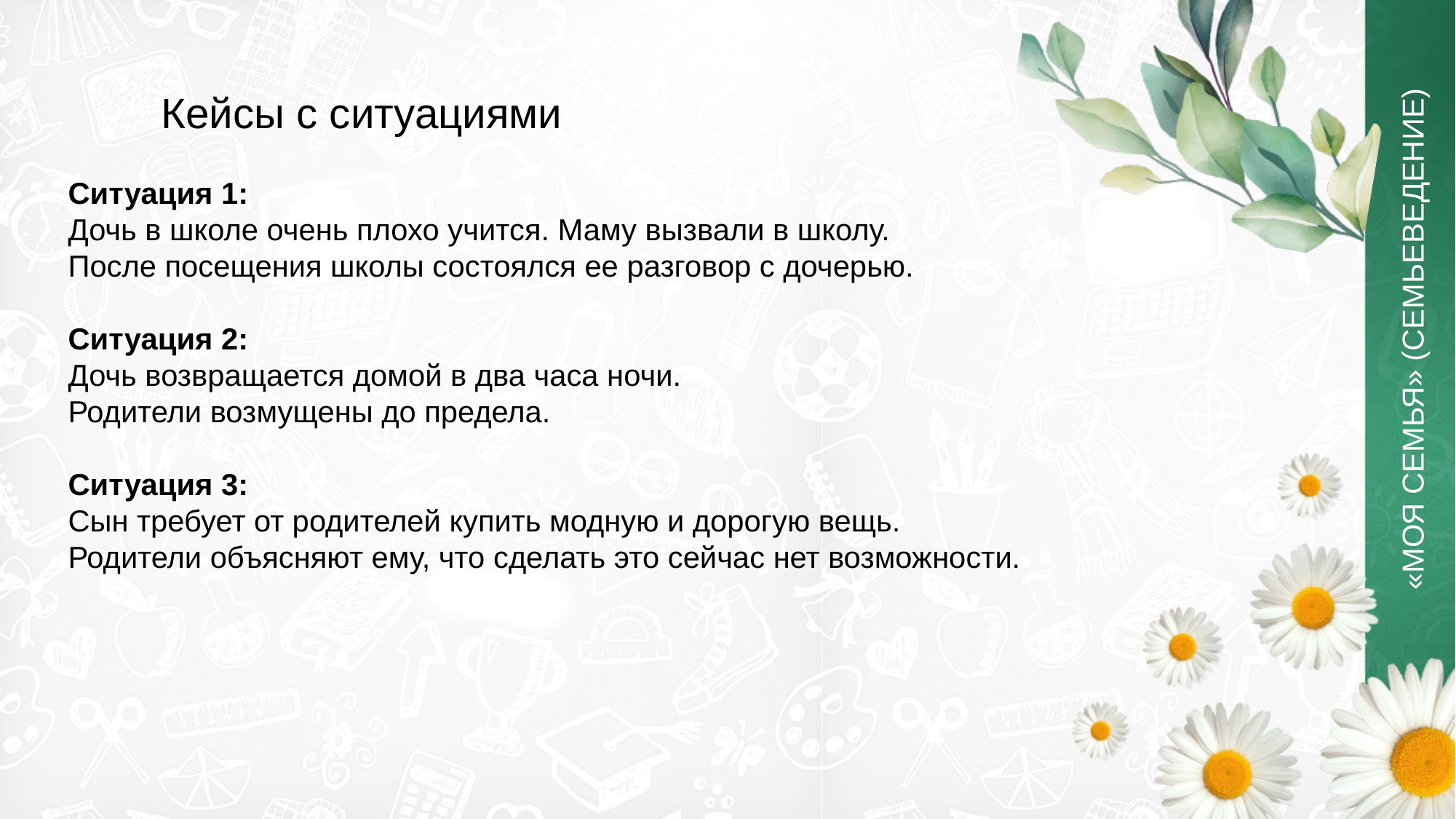

Кейсы с ситуациями
Ситуация 1:
Дочь в школе очень плохо учится. Маму вызвали в школу.
После посещения школы состоялся ее разговор с дочерью.

Ситуация 2:
Дочь возвращается домой в два часа ночи.
Родители возмущены до предела.

Ситуация 3:
Сын требует от родителей купить модную и дорогую вещь.
Родители объясняют ему, что сделать это сейчас нет возможности.